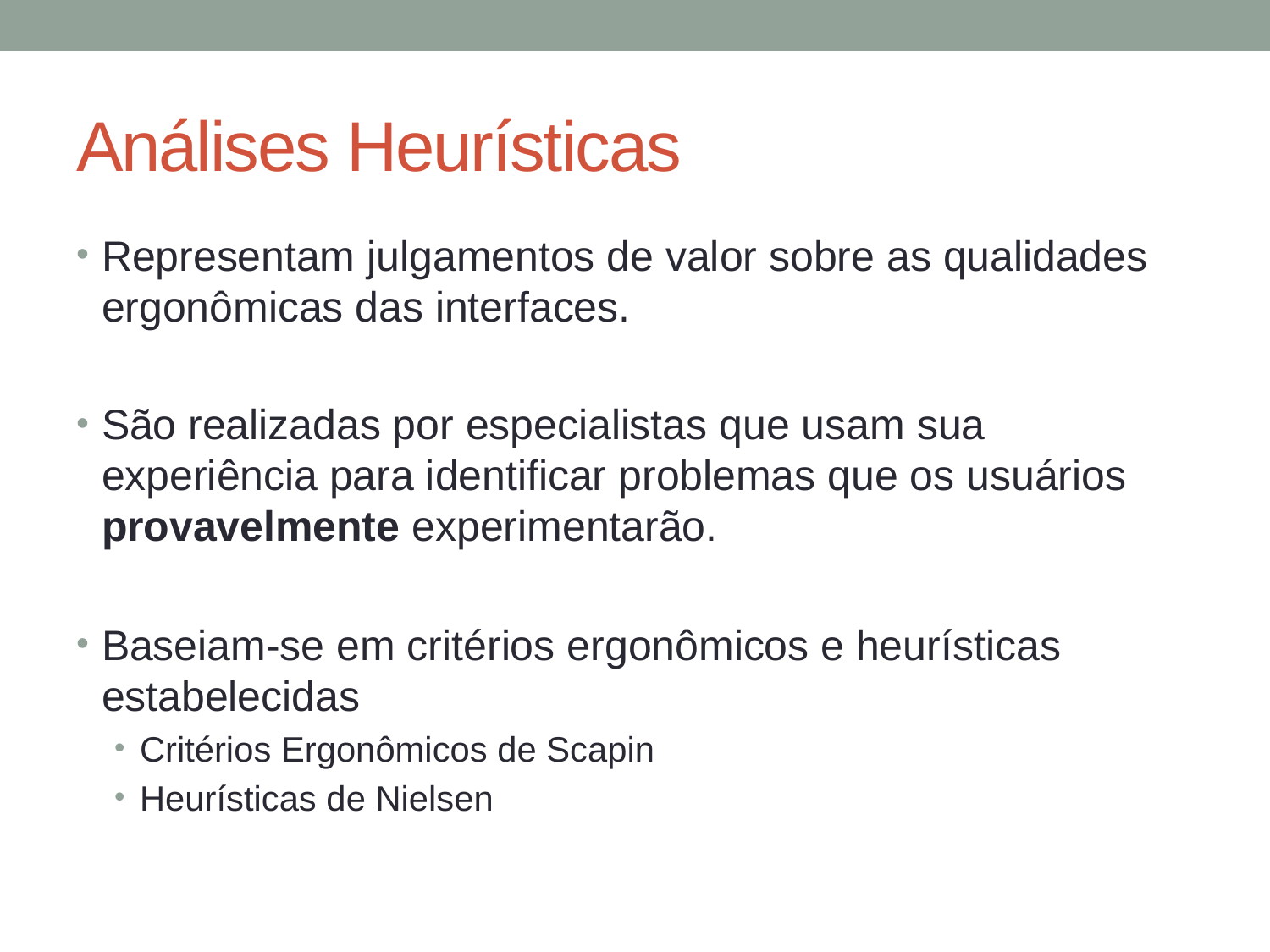

# Análises Heurísticas
Representam julgamentos de valor sobre as qualidades ergonômicas das interfaces.

São realizadas por especialistas que usam sua experiência para identificar problemas que os usuários provavelmente experimentarão.

Baseiam-se em critérios ergonômicos e heurísticas estabelecidas
Critérios Ergonômicos de Scapin
Heurísticas de Nielsen